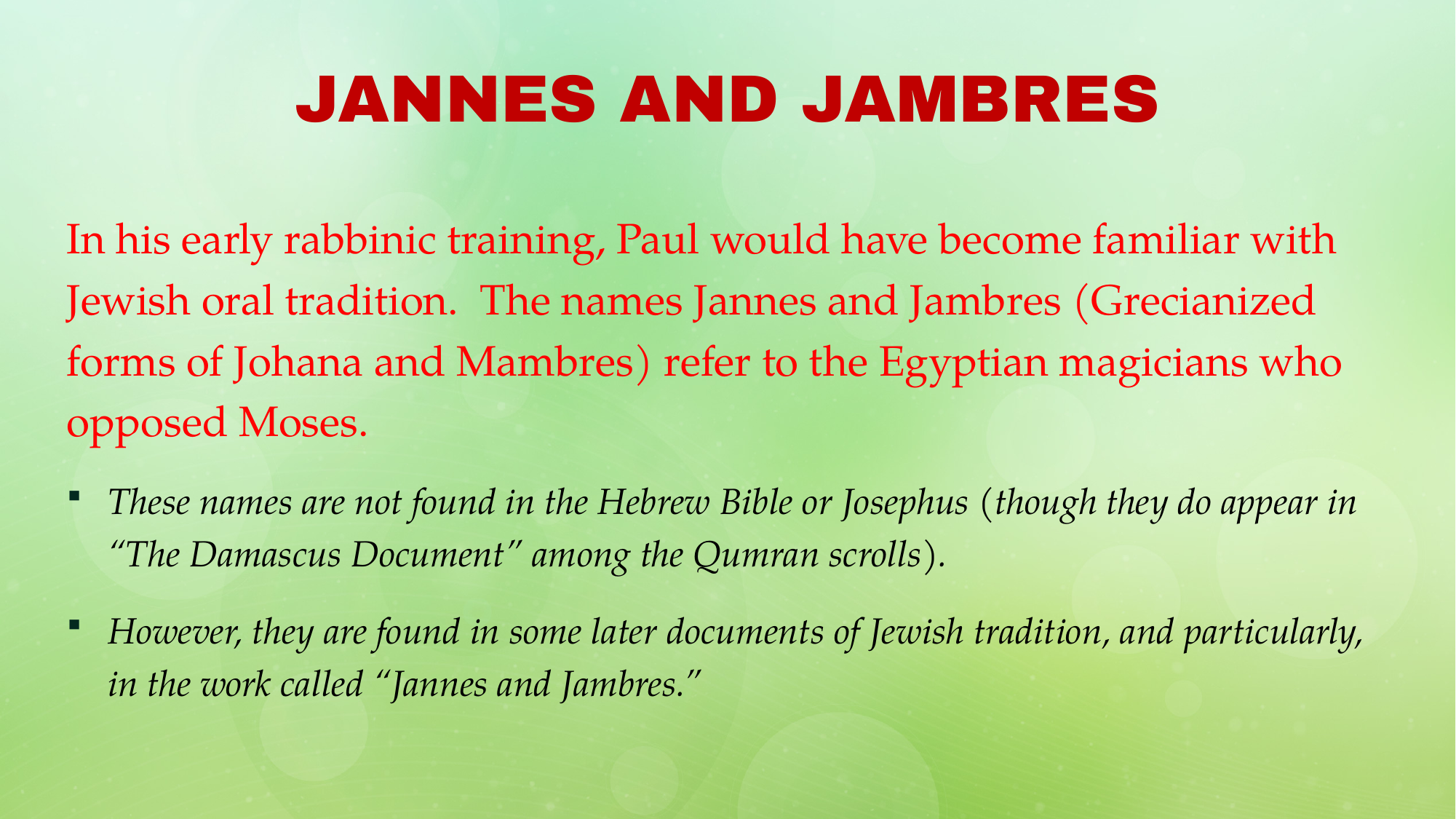

# JANNES AND JAMBRES
In his early rabbinic training, Paul would have become familiar with Jewish oral tradition.  The names Jannes and Jambres (Grecianized forms of Johana and Mambres) refer to the Egyptian magicians who opposed Moses.
These names are not found in the Hebrew Bible or Josephus (though they do appear in “The Damascus Document” among the Qumran scrolls).
However, they are found in some later documents of Jewish tradition, and particularly, in the work called “Jannes and Jambres.”